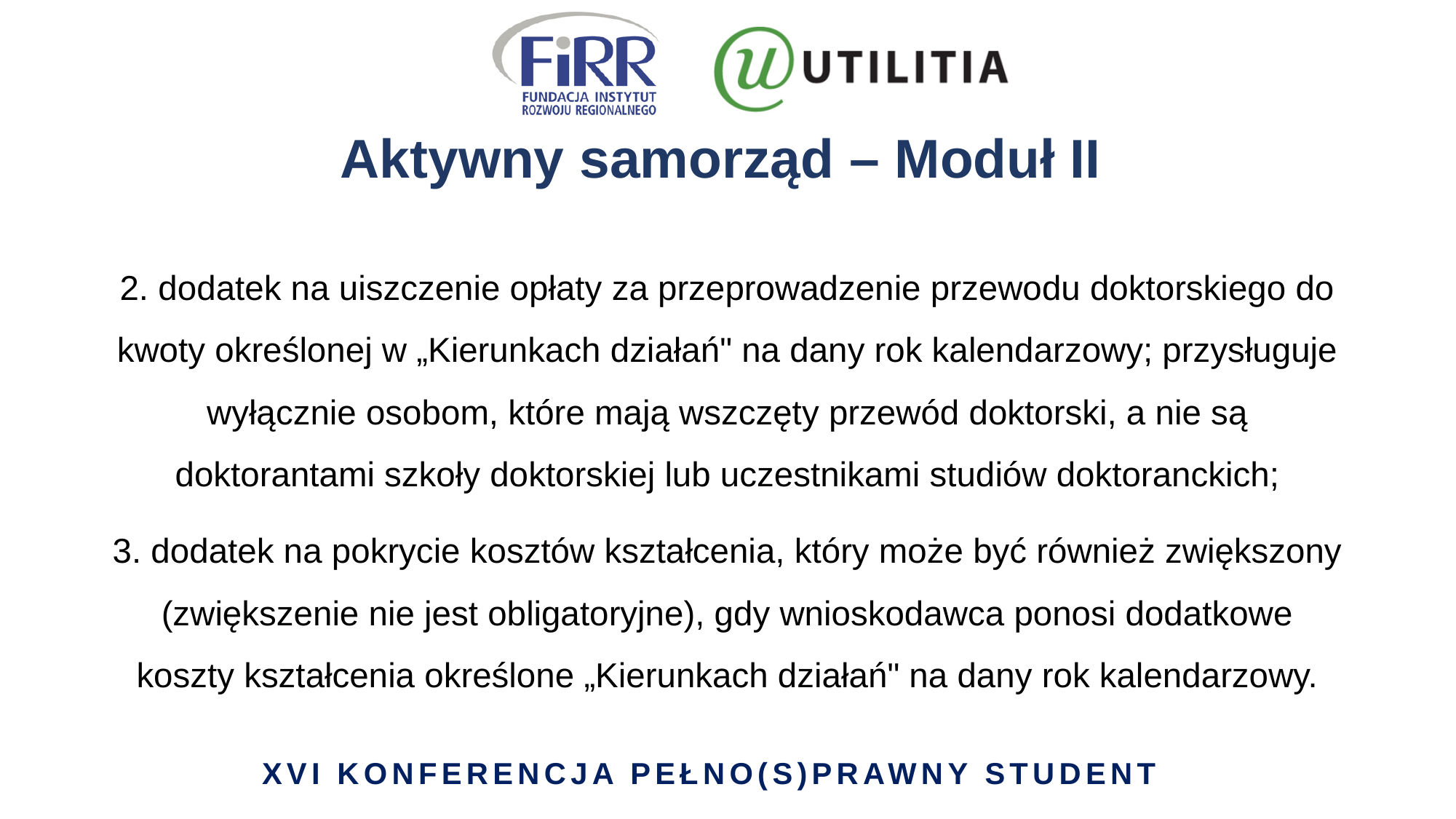

# Aktywny samorząd – Moduł II
2. dodatek na uiszczenie opłaty za przeprowadzenie przewodu doktorskiego do kwoty określonej w „Kierunkach działań" na dany rok kalendarzowy; przysługuje wyłącznie osobom, które mają wszczęty przewód doktorski, a nie są doktorantami szkoły doktorskiej lub uczestnikami studiów doktoranckich;
3. dodatek na pokrycie kosztów kształcenia, który może być również zwiększony (zwiększenie nie jest obligatoryjne), gdy wnioskodawca ponosi dodatkowe koszty kształcenia określone „Kierunkach działań" na dany rok kalendarzowy.